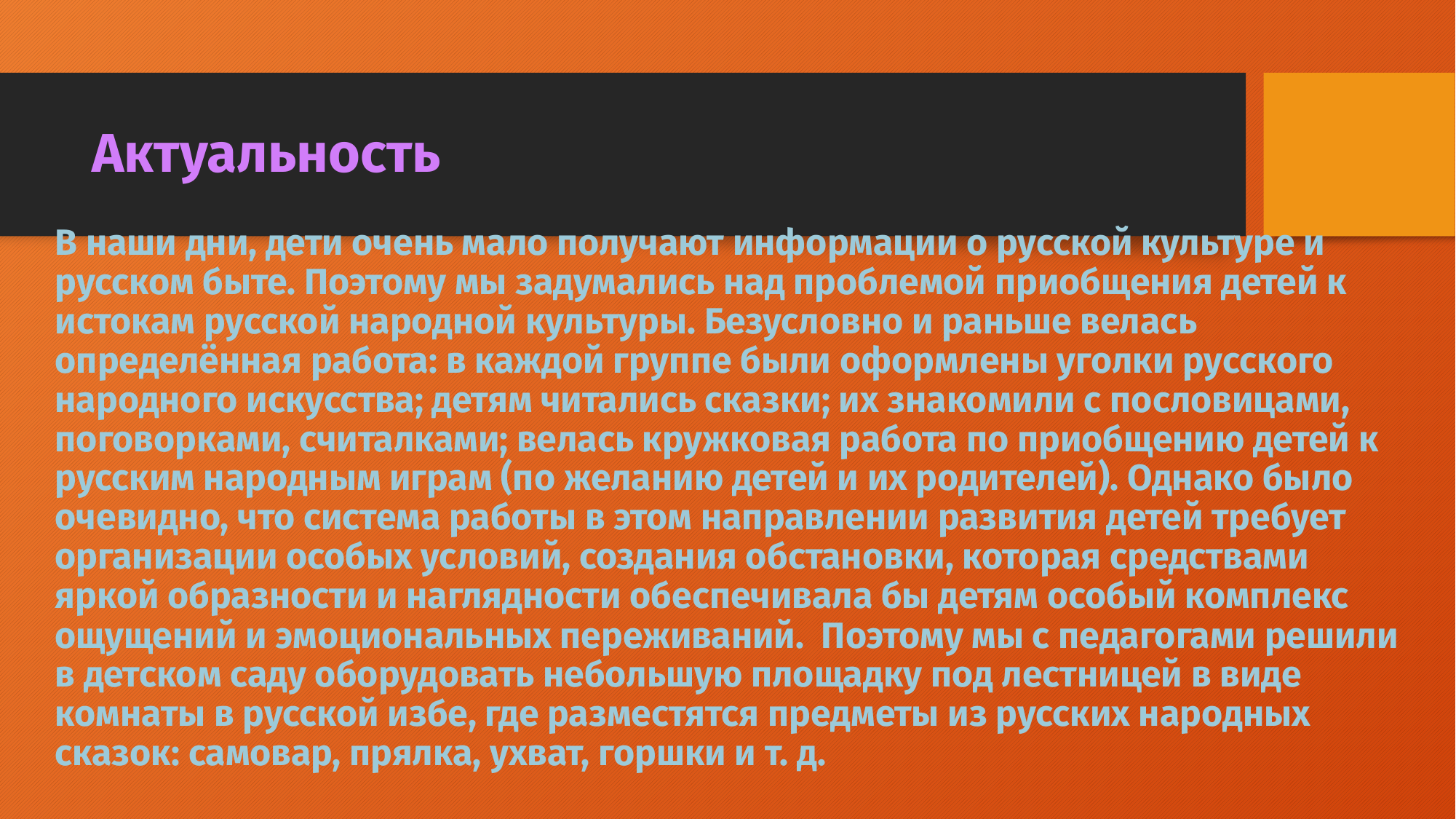

# Актуальность
В наши дни, дети очень мало получают информации о русской культуре и русском быте. Поэтому мы задумались над проблемой приобщения детей к истокам русской народной культуры. Безусловно и раньше велась определённая работа: в каждой группе были оформлены уголки русского народного искусства; детям читались сказки; их знакомили с пословицами, поговорками, считалками; велась кружковая работа по приобщению детей к русским народным играм (по желанию детей и их родителей). Однако было очевидно, что система работы в этом направлении развития детей требует организации особых условий, создания обстановки, которая средствами яркой образности и наглядности обеспечивала бы детям особый комплекс ощущений и эмоциональных переживаний.  Поэтому мы с педагогами решили в детском саду оборудовать небольшую площадку под лестницей в виде комнаты в русской избе, где разместятся предметы из русских народных сказок: самовар, прялка, ухват, горшки и т. д.